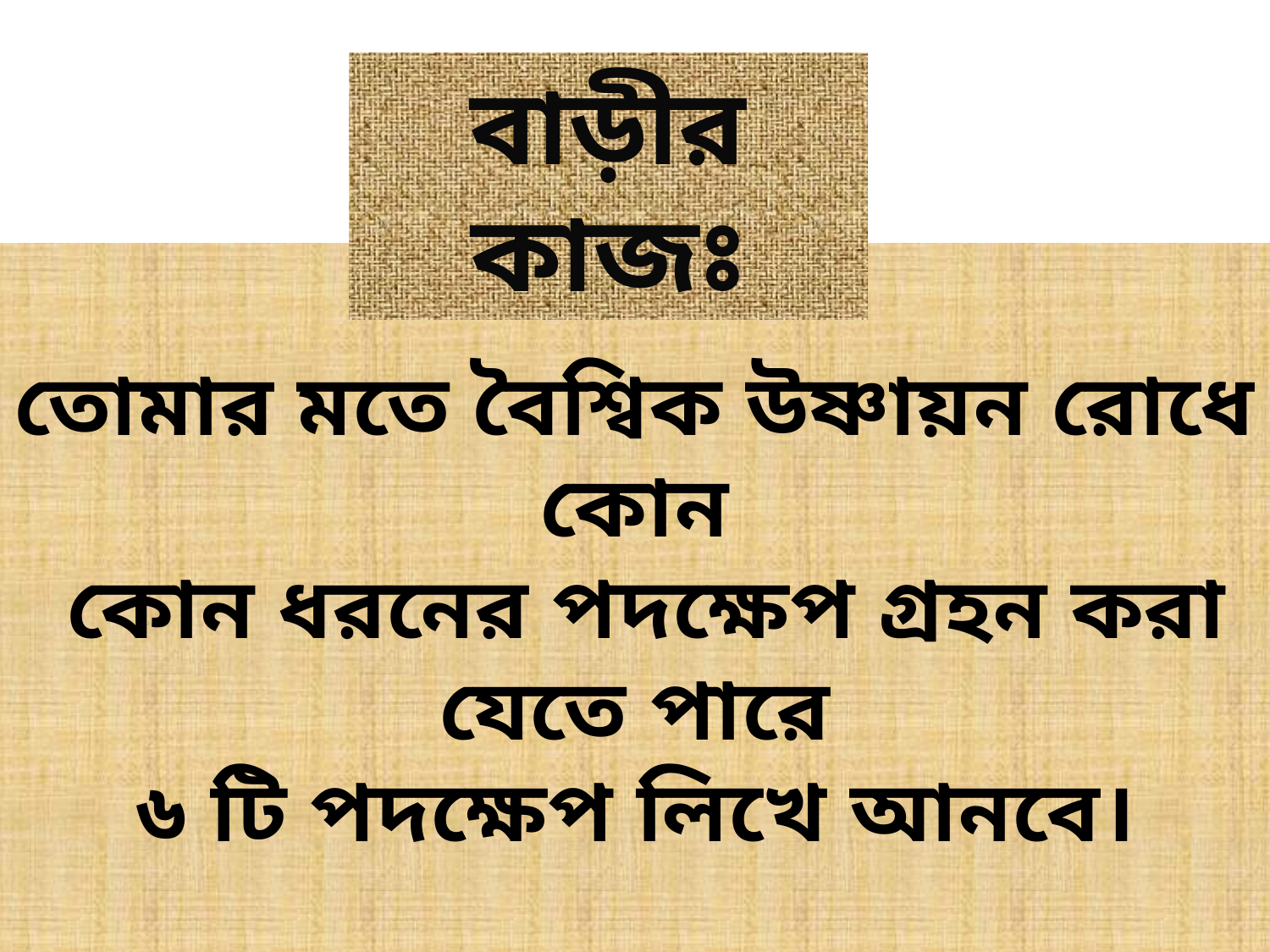

বাড়ীর কাজঃ

তোমার মতে বৈশ্বিক উষ্ণায়ন রোধে কোন
 কোন ধরনের পদক্ষেপ গ্রহন করা যেতে পারে
৬ টি পদক্ষেপ লিখে আনবে।